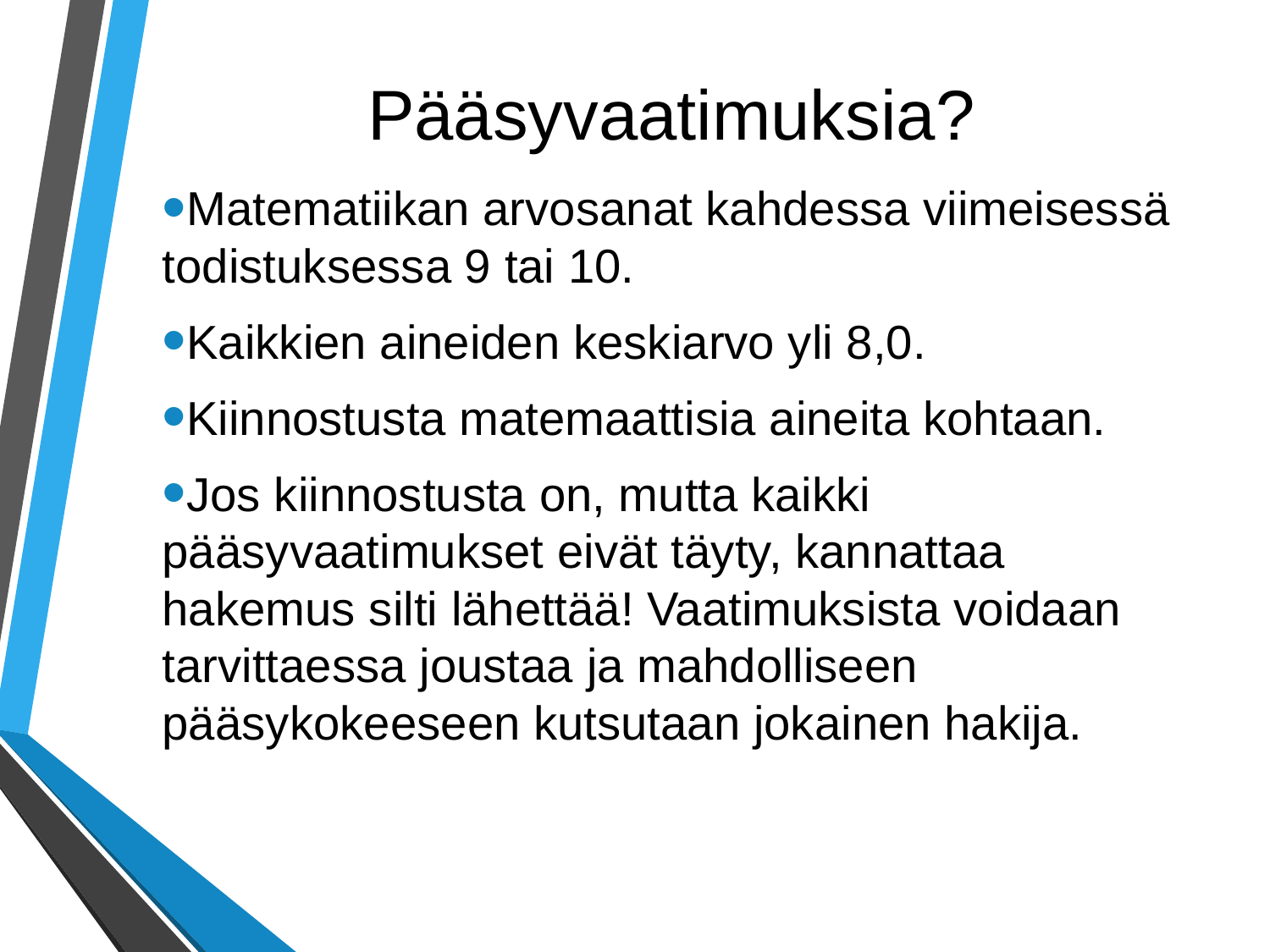

Pääsyvaatimuksia?
Matematiikan arvosanat kahdessa viimeisessä todistuksessa 9 tai 10.
Kaikkien aineiden keskiarvo yli 8,0.
Kiinnostusta matemaattisia aineita kohtaan.
Jos kiinnostusta on, mutta kaikki pääsyvaatimukset eivät täyty, kannattaa hakemus silti lähettää! Vaatimuksista voidaan tarvittaessa joustaa ja mahdolliseen pääsykokeeseen kutsutaan jokainen hakija.